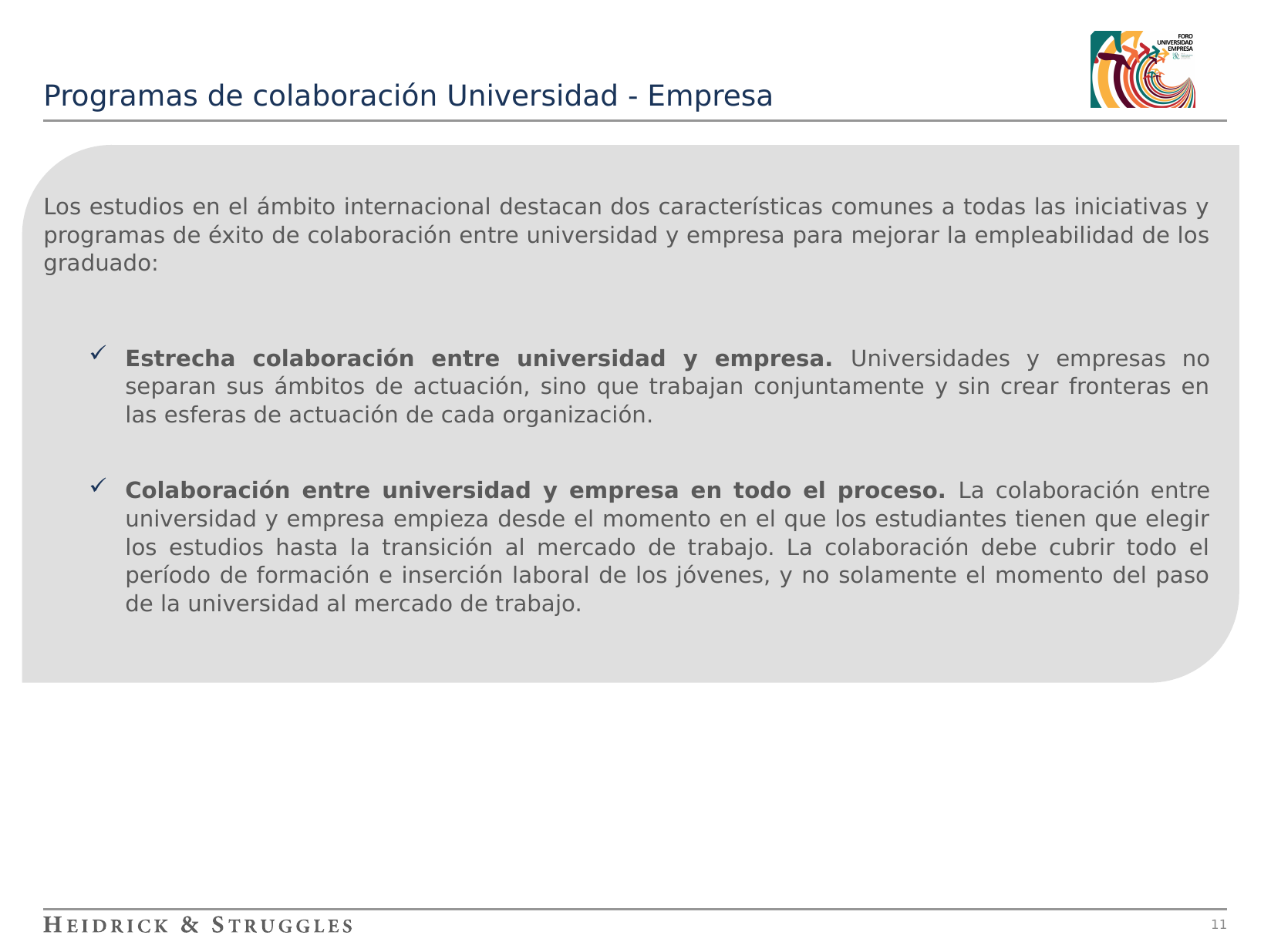

# Programas de colaboración Universidad - Empresa

Los estudios en el ámbito internacional destacan dos características comunes a todas las iniciativas y programas de éxito de colaboración entre universidad y empresa para mejorar la empleabilidad de los graduado:

Estrecha colaboración entre universidad y empresa. Universidades y empresas no separan sus ámbitos de actuación, sino que trabajan conjuntamente y sin crear fronteras en las esferas de actuación de cada organización.

Colaboración entre universidad y empresa en todo el proceso. La colaboración entre universidad y empresa empieza desde el momento en el que los estudiantes tienen que elegir los estudios hasta la transición al mercado de trabajo. La colaboración debe cubrir todo el período de formación e inserción laboral de los jóvenes, y no solamente el momento del paso de la universidad al mercado de trabajo.